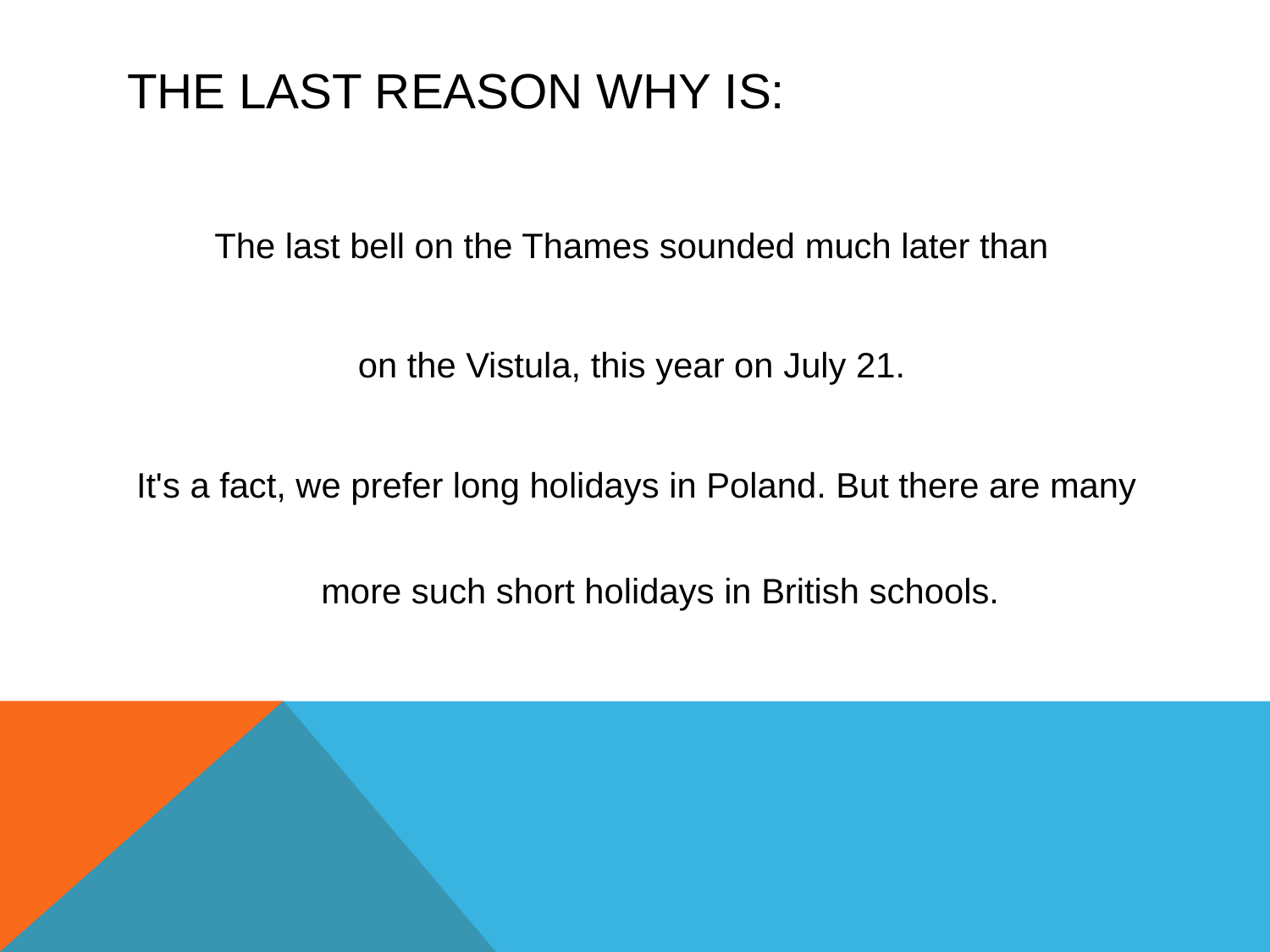

# The last reason why is:
The last bell on the Thames sounded much later than
on the Vistula, this year on July 21.
It's a fact, we prefer long holidays in Poland. But there are many more such short holidays in British schools.